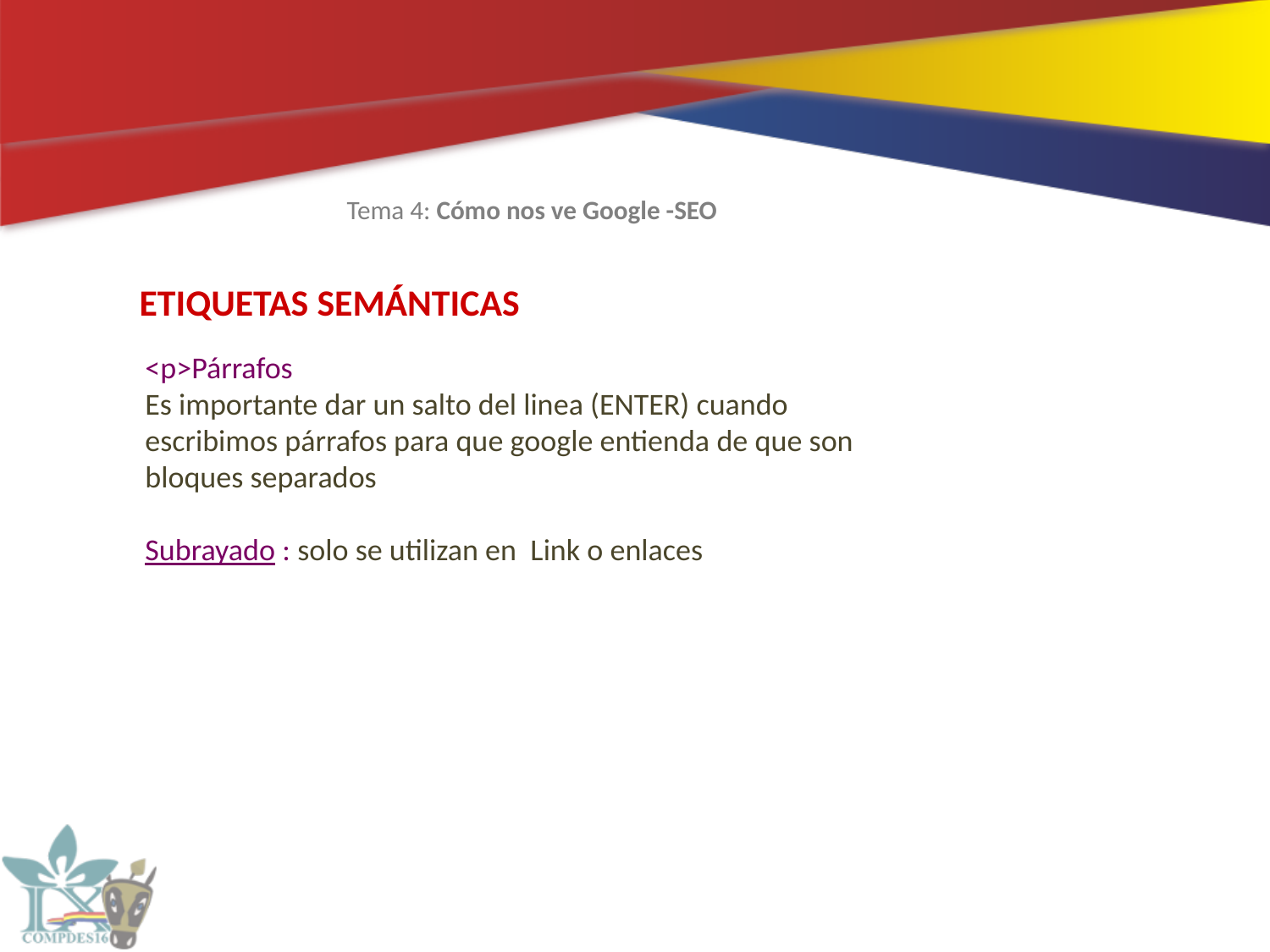

Tema 4: Cómo nos ve Google -SEO
ETIQUETAS SEMÁNTICAS
<p>Párrafos
Es importante dar un salto del linea (ENTER) cuando escribimos párrafos para que google entienda de que son bloques separados

Subrayado : solo se utilizan en  Link o enlaces